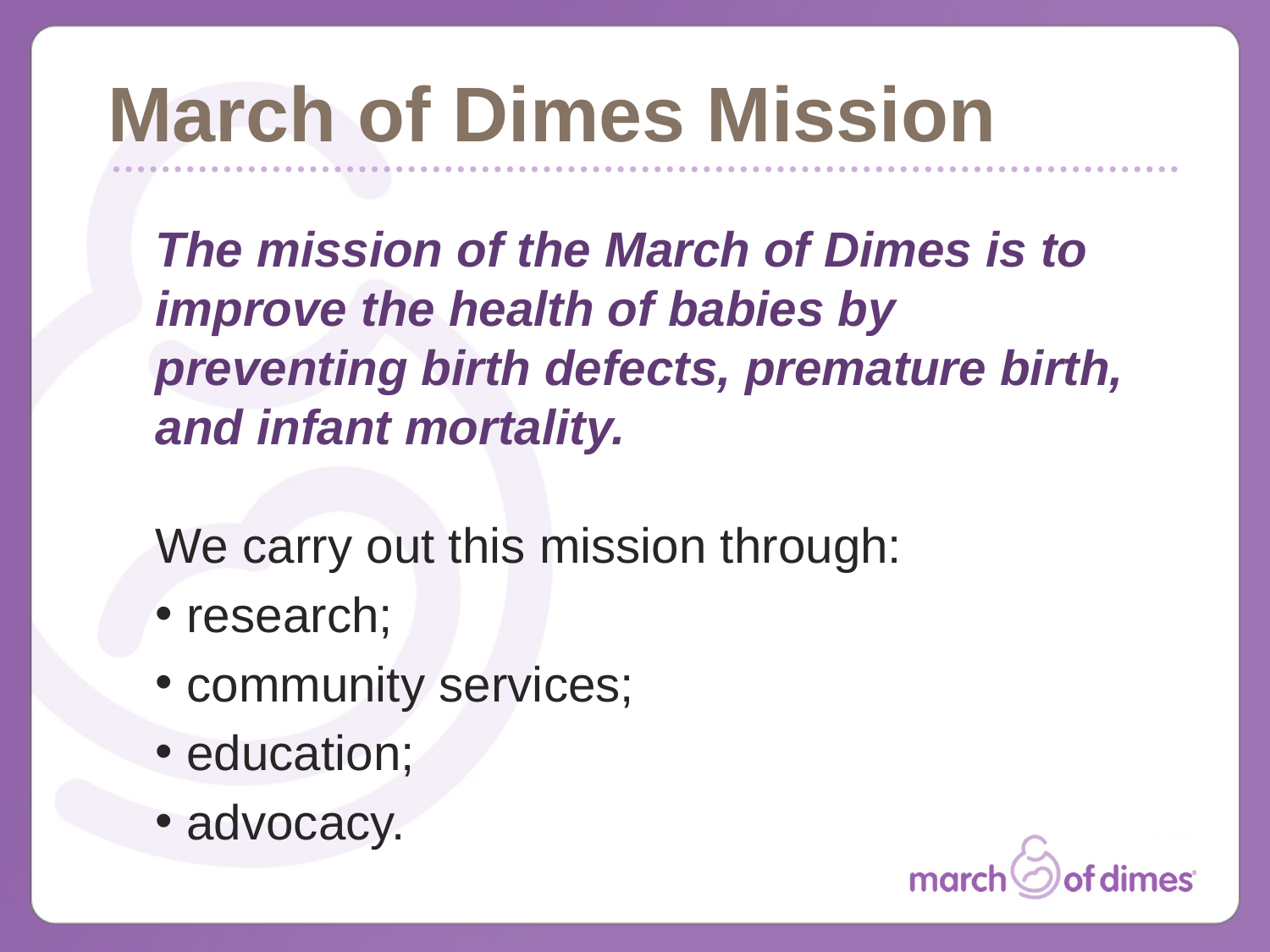

# March of Dimes Mission
The mission of the March of Dimes is to improve the health of babies by preventing birth defects, premature birth, and infant mortality.

We carry out this mission through:
 research;
 community services;
 education;
 advocacy.